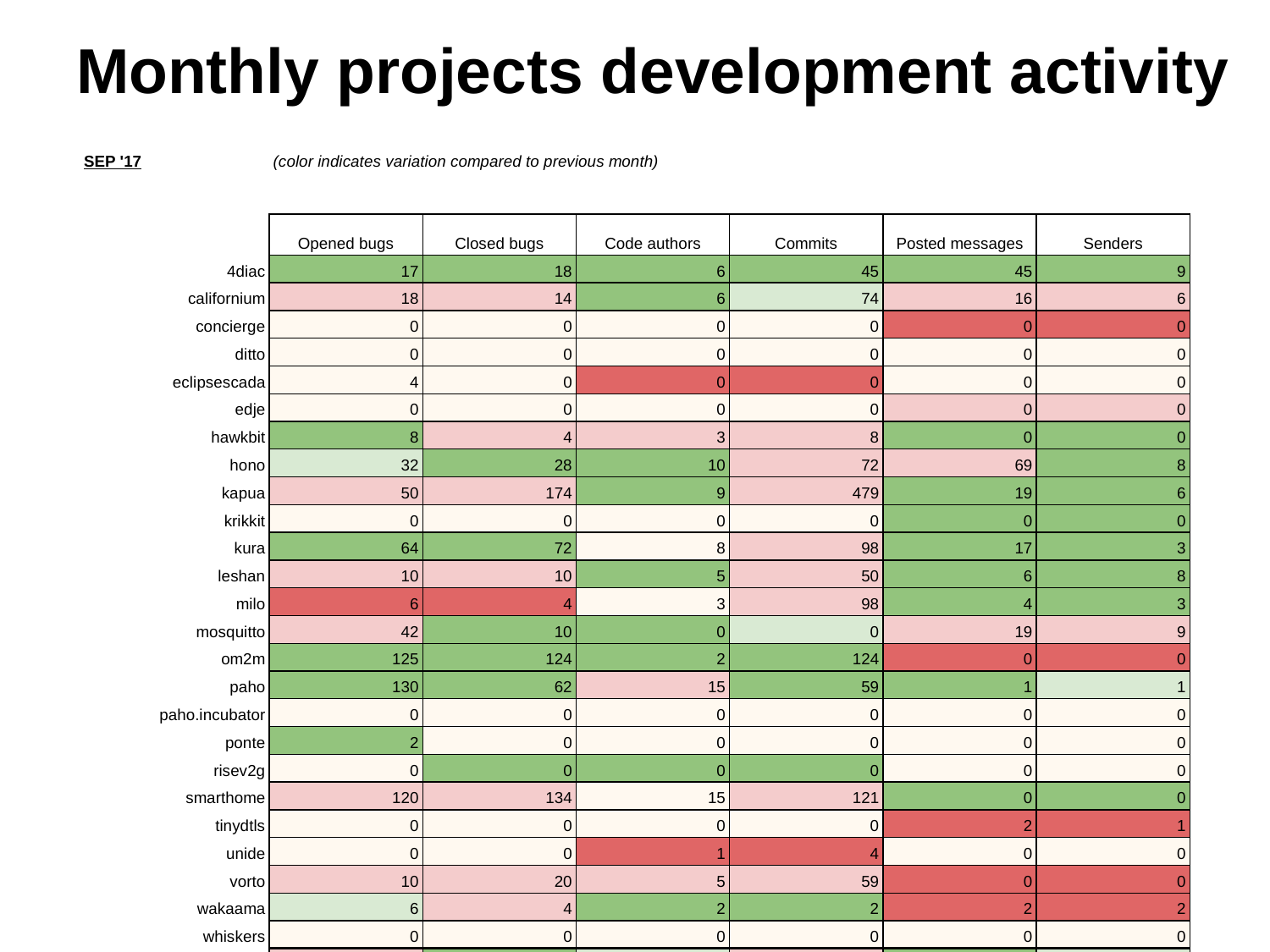

# Monthly projects development activity
| SEP '17 | (color indicates variation compared to previous month) |  |  |  |  |  |
| --- | --- | --- | --- | --- | --- | --- |
|  |  |  |  |  |  |  |
|  | Opened bugs | Closed bugs | Code authors | Commits | Posted messages | Senders |
| 4diac | 17 | 18 | 6 | 45 | 45 | 9 |
| californium | 18 | 14 | 6 | 74 | 16 | 6 |
| concierge | 0 | 0 | 0 | 0 | 0 | 0 |
| ditto | 0 | 0 | 0 | 0 | 0 | 0 |
| eclipsescada | 4 | 0 | 0 | 0 | 0 | 0 |
| edje | 0 | 0 | 0 | 0 | 0 | 0 |
| hawkbit | 8 | 4 | 3 | 8 | 0 | 0 |
| hono | 32 | 28 | 10 | 72 | 69 | 8 |
| kapua | 50 | 174 | 9 | 479 | 19 | 6 |
| krikkit | 0 | 0 | 0 | 0 | 0 | 0 |
| kura | 64 | 72 | 8 | 98 | 17 | 3 |
| leshan | 10 | 10 | 5 | 50 | 6 | 8 |
| milo | 6 | 4 | 3 | 98 | 4 | 3 |
| mosquitto | 42 | 10 | 0 | 0 | 19 | 9 |
| om2m | 125 | 124 | 2 | 124 | 0 | 0 |
| paho | 130 | 62 | 15 | 59 | 1 | 1 |
| paho.incubator | 0 | 0 | 0 | 0 | 0 | 0 |
| ponte | 2 | 0 | 0 | 0 | 0 | 0 |
| risev2g | 0 | 0 | 0 | 0 | 0 | 0 |
| smarthome | 120 | 134 | 15 | 121 | 0 | 0 |
| tinydtls | 0 | 0 | 0 | 0 | 2 | 1 |
| unide | 0 | 0 | 1 | 4 | 0 | 0 |
| vorto | 10 | 20 | 5 | 59 | 0 | 0 |
| wakaama | 6 | 4 | 2 | 2 | 2 | 2 |
| whiskers | 0 | 0 | 0 | 0 | 0 | 0 |
| ALL PROJECTS | 644 | 678 | 90 | 1293 | 200 | 56 |